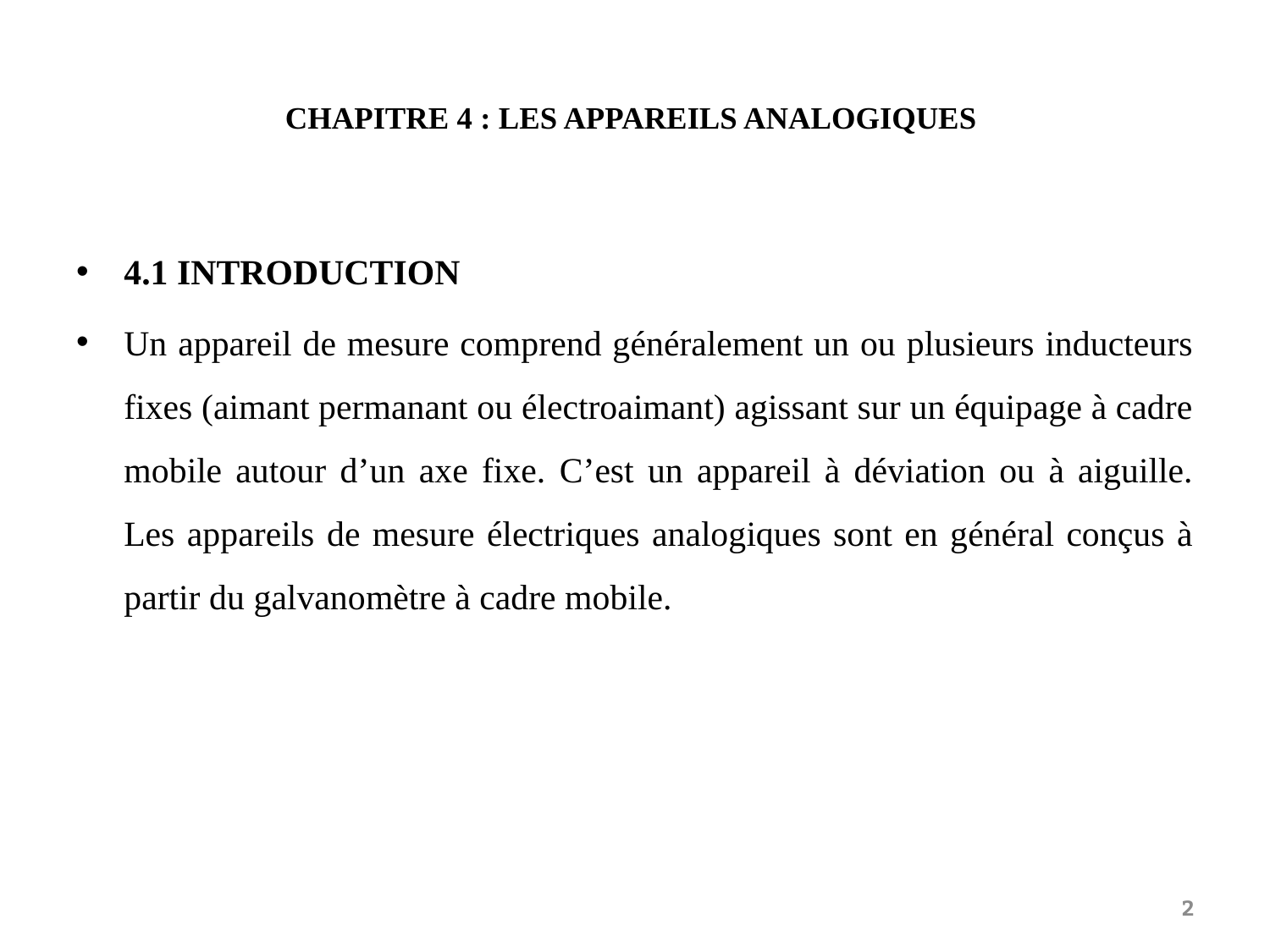

# CHAPITRE 4 : LES APPAREILS ANALOGIQUES
4.1 INTRODUCTION
Un appareil de mesure comprend généralement un ou plusieurs inducteurs fixes (aimant permanant ou électroaimant) agissant sur un équipage à cadre mobile autour d’un axe fixe. C’est un appareil à déviation ou à aiguille. Les appareils de mesure électriques analogiques sont en général conçus à partir du galvanomètre à cadre mobile.

2